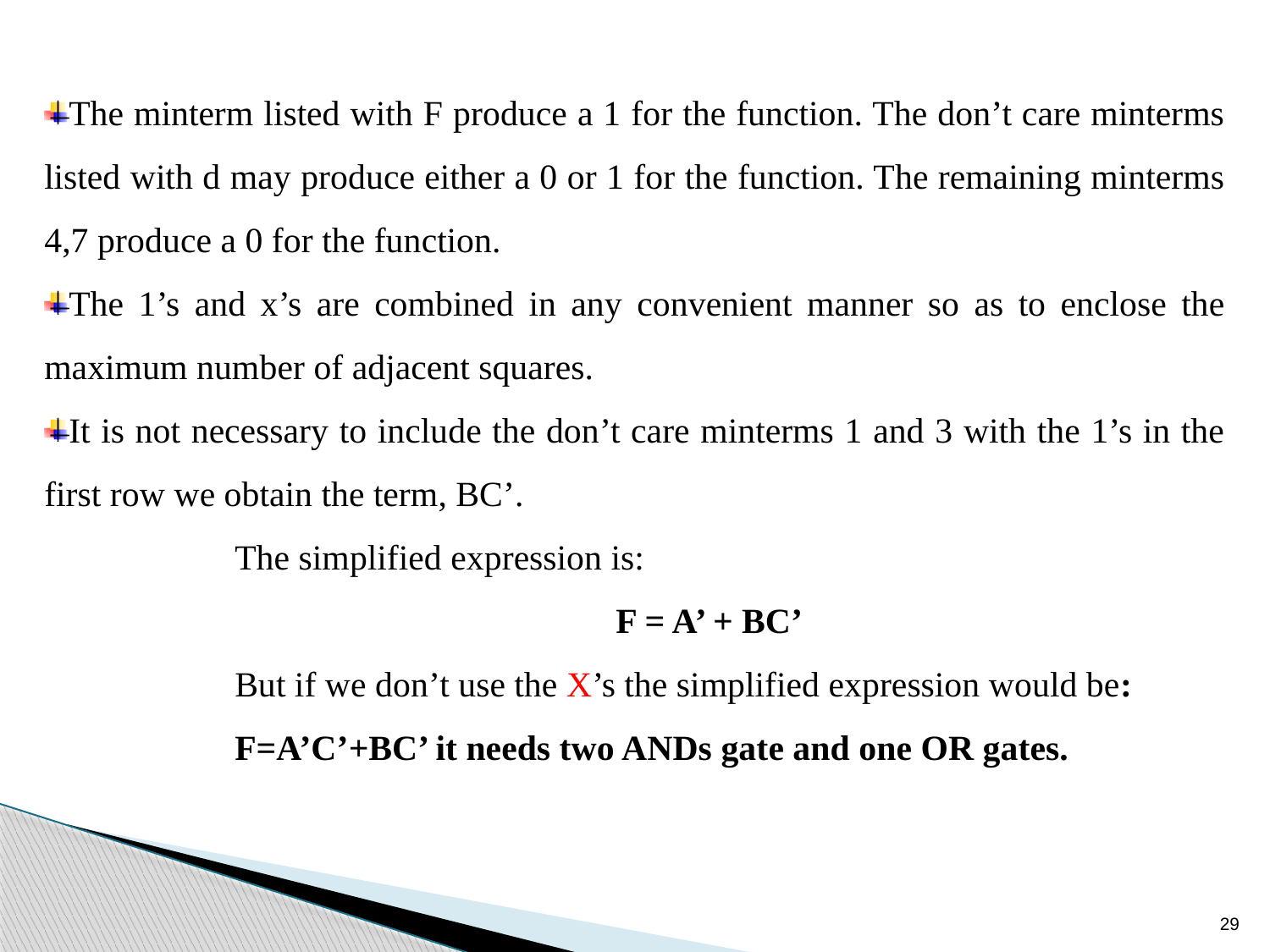

The minterm listed with F produce a 1 for the function. The don’t care minterms listed with d may produce either a 0 or 1 for the function. The remaining minterms 4,7 produce a 0 for the function.
The 1’s and x’s are combined in any convenient manner so as to enclose the maximum number of adjacent squares.
It is not necessary to include the don’t care minterms 1 and 3 with the 1’s in the first row we obtain the term, BC’.
The simplified expression is:
			F = A’ + BC’
But if we don’t use the X’s the simplified expression would be:
F=A’C’+BC’ it needs two ANDs gate and one OR gates.
29